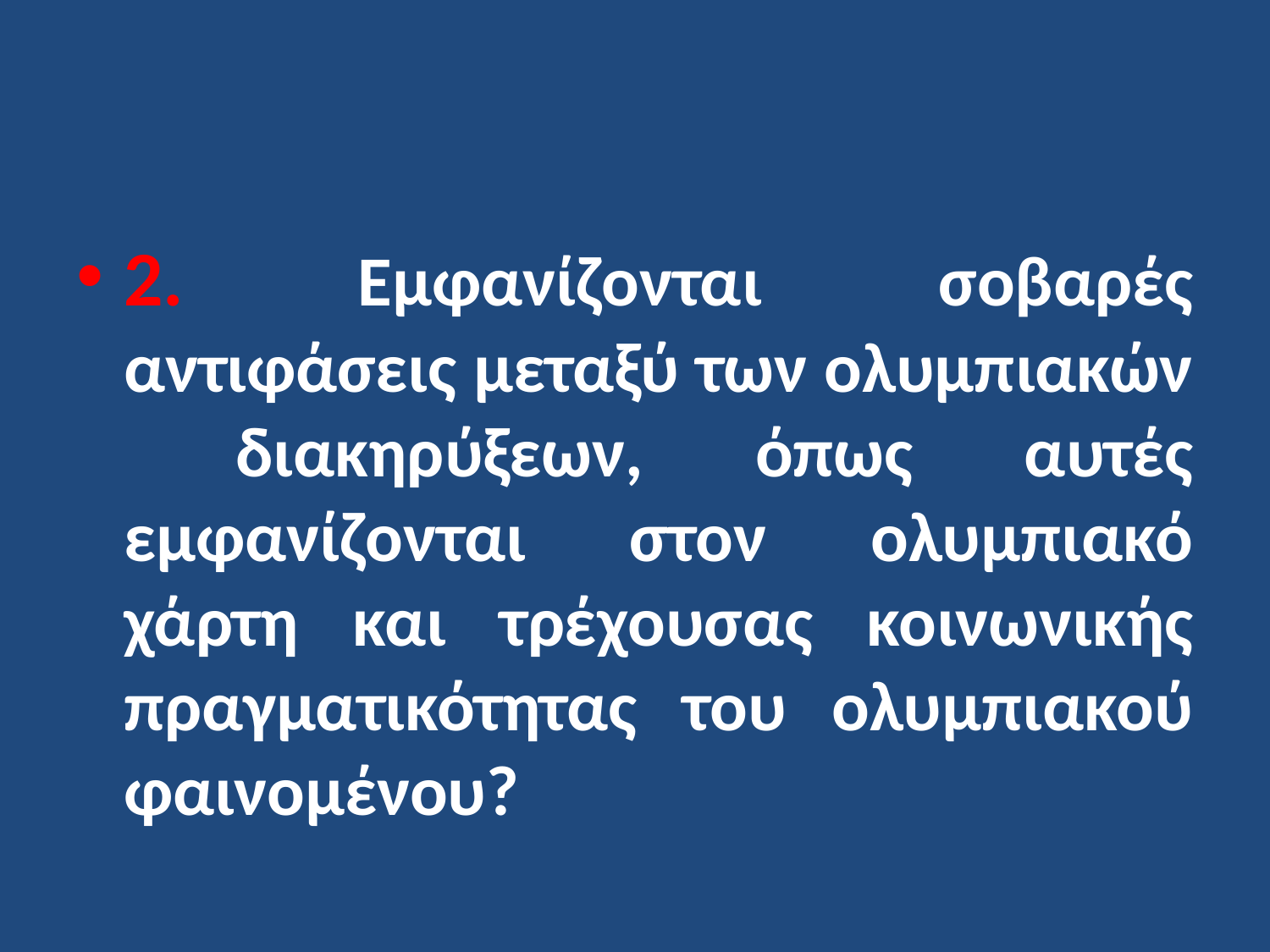

2. Εμφανίζονται σοβαρές αντιφάσεις μεταξύ των ολυμπιακών  διακηρύξεων, όπως αυτές εμφανίζονται στον ολυμπιακό χάρτη και τρέχουσας κοινωνικής πραγματικότητας του ολυμπιακού φαινομένου?